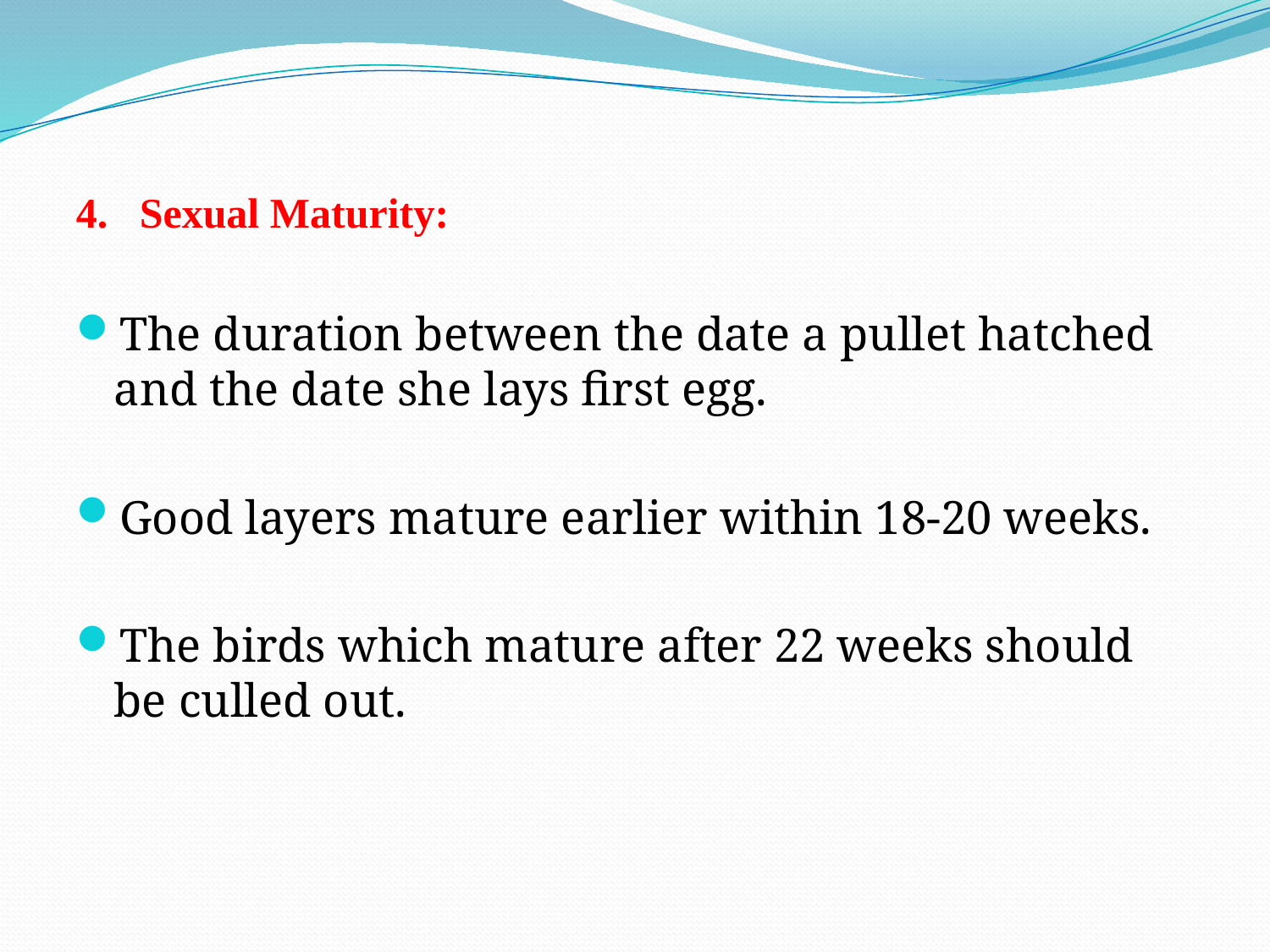

4.   Sexual Maturity:

The duration between the date a pullet hatched and the date she lays first egg.

Good layers mature earlier within 18-20 weeks.

The birds which mature after 22 weeks should be culled out.